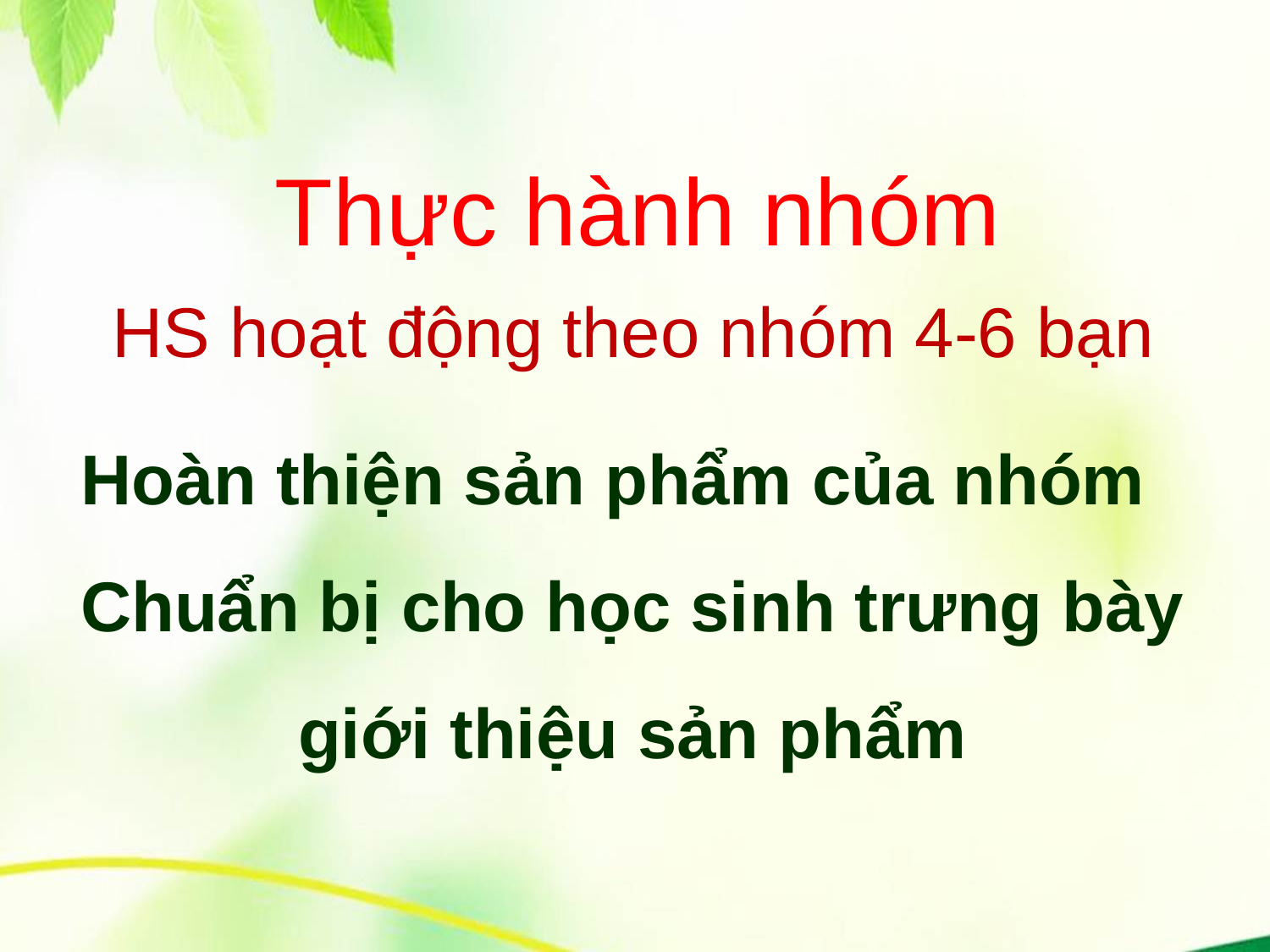

Thực hành nhóm
HS hoạt động theo nhóm 4-6 bạn
Hoàn thiện sản phẩm của nhóm
Chuẩn bị cho học sinh trưng bày
giới thiệu sản phẩm